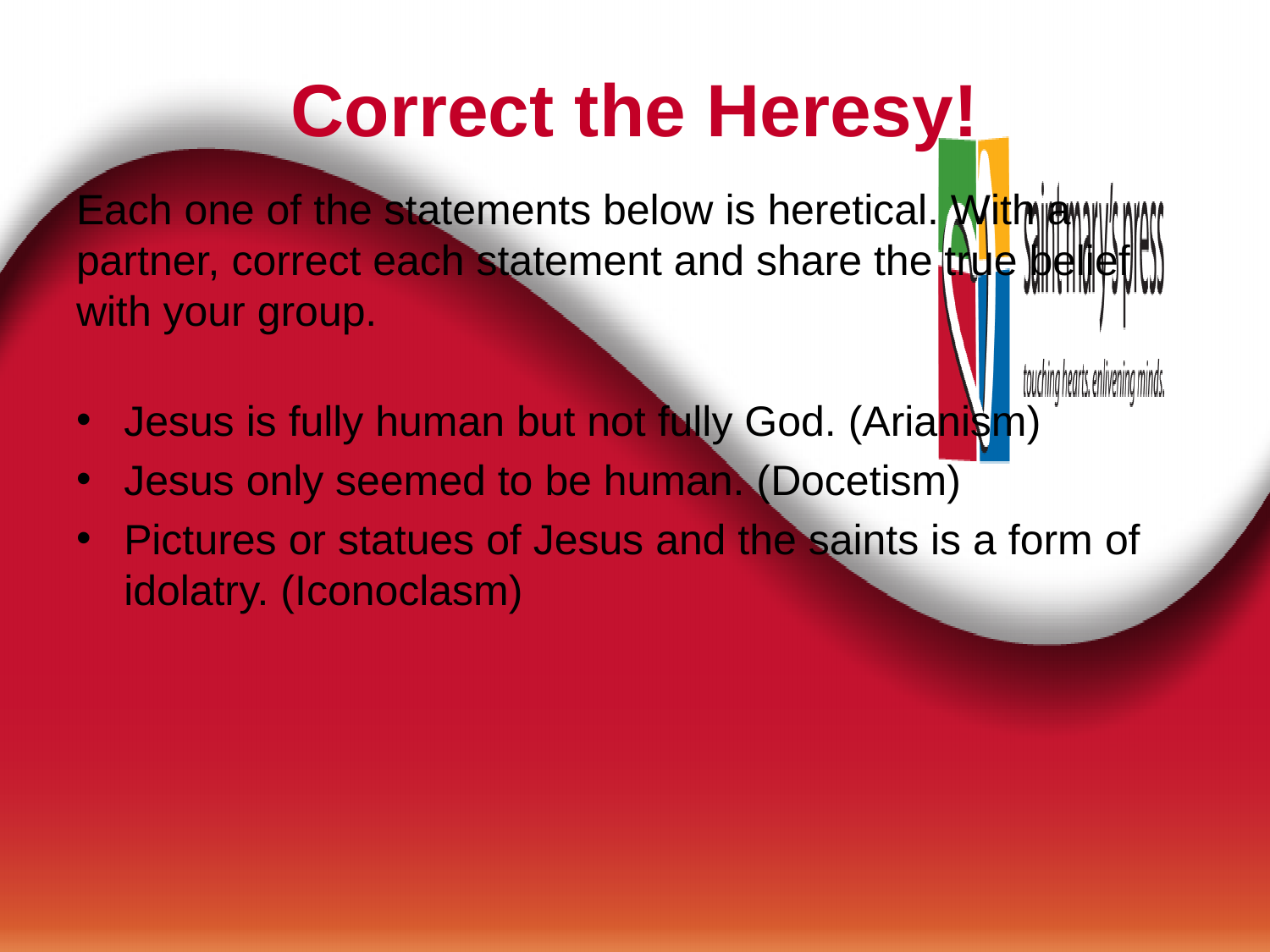

# Correct the Heresy!
Each one of the statements below is heretical. With a partner, correct each statement and share the true belief with your group.
Jesus is fully human but not fully God. (Arianism)
Jesus only seemed to be human. (Docetism)
Pictures or statues of Jesus and the saints is a form of idolatry. (Iconoclasm)